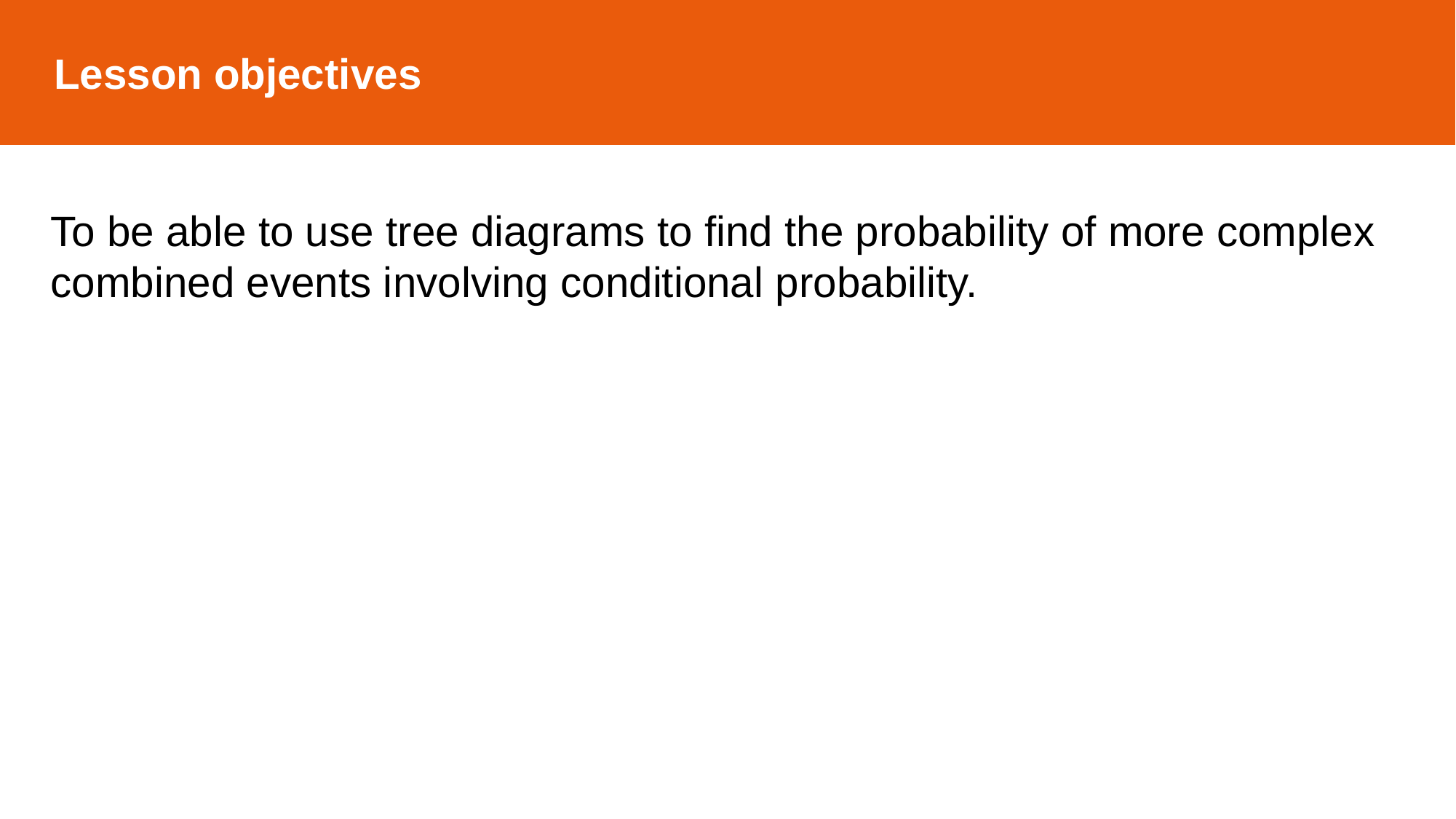

Lesson objectives
To be able to use tree diagrams to find the probability of more complex combined events involving conditional probability.